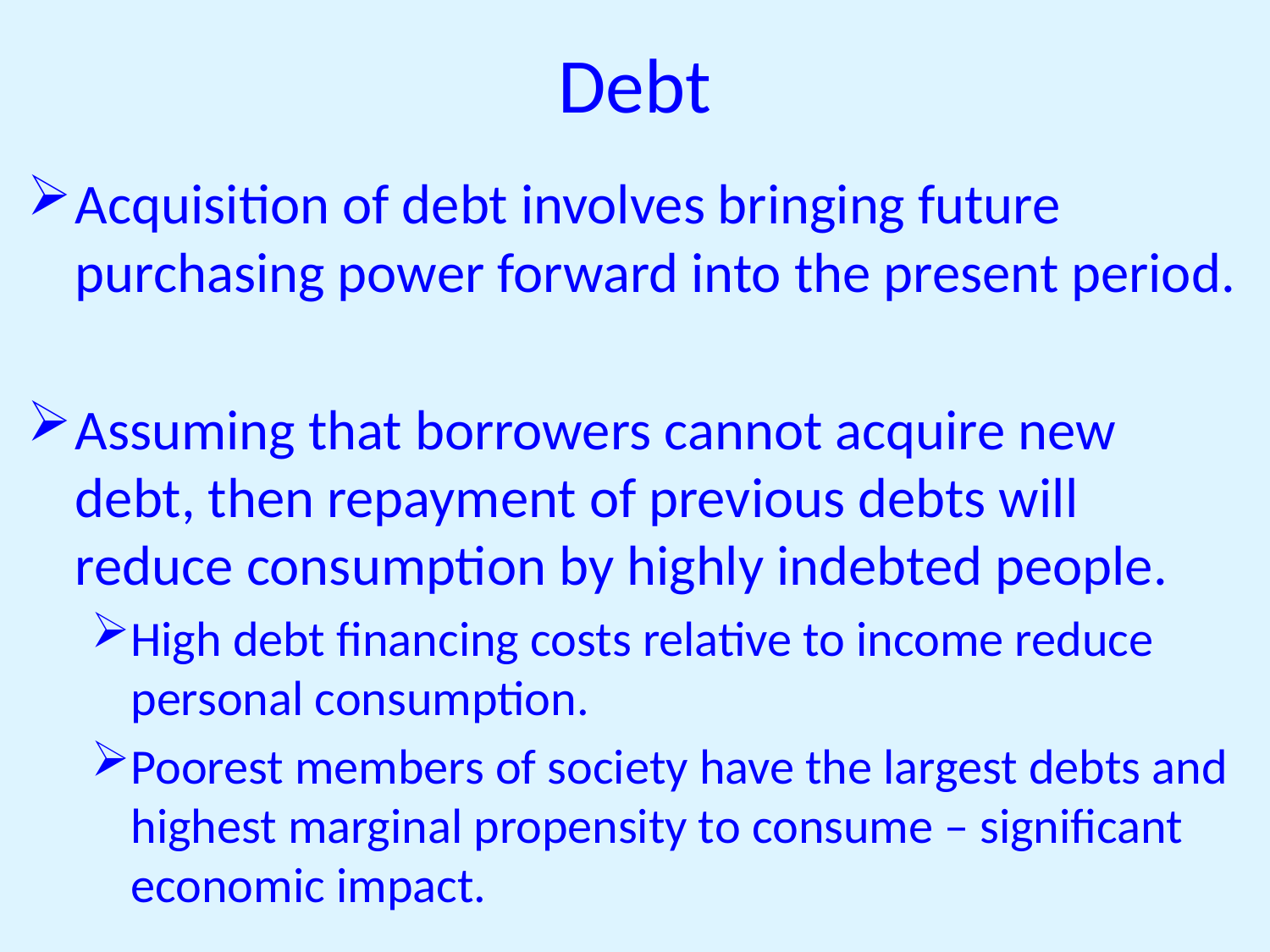

# Debt
Acquisition of debt involves bringing future purchasing power forward into the present period.

Assuming that borrowers cannot acquire new debt, then repayment of previous debts will reduce consumption by highly indebted people.
High debt financing costs relative to income reduce personal consumption.
Poorest members of society have the largest debts and highest marginal propensity to consume – significant economic impact.